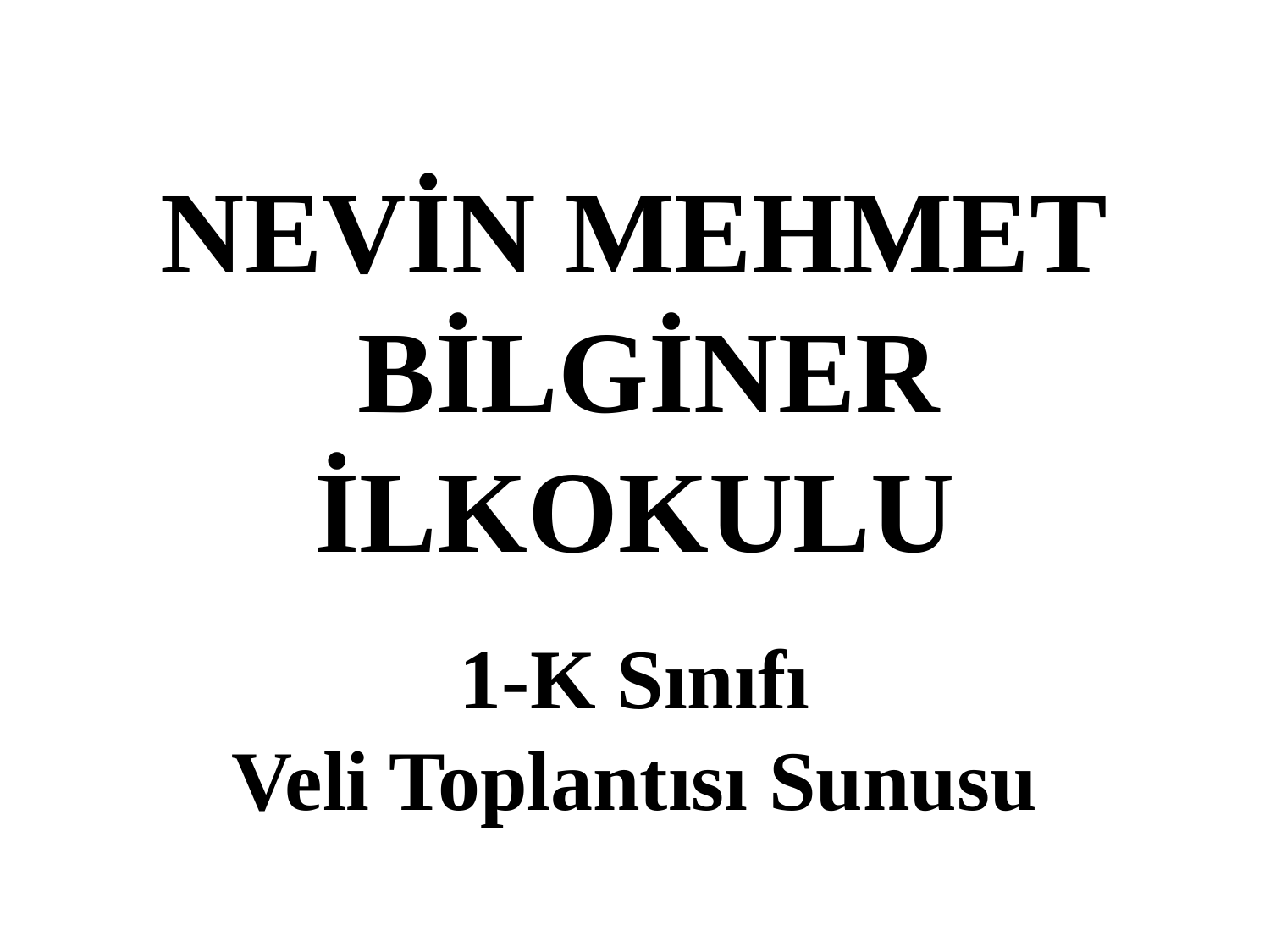

NEVİN MEHMET
 BİLGİNER
İLKOKULU
1-K Sınıfı
Veli Toplantısı Sunusu